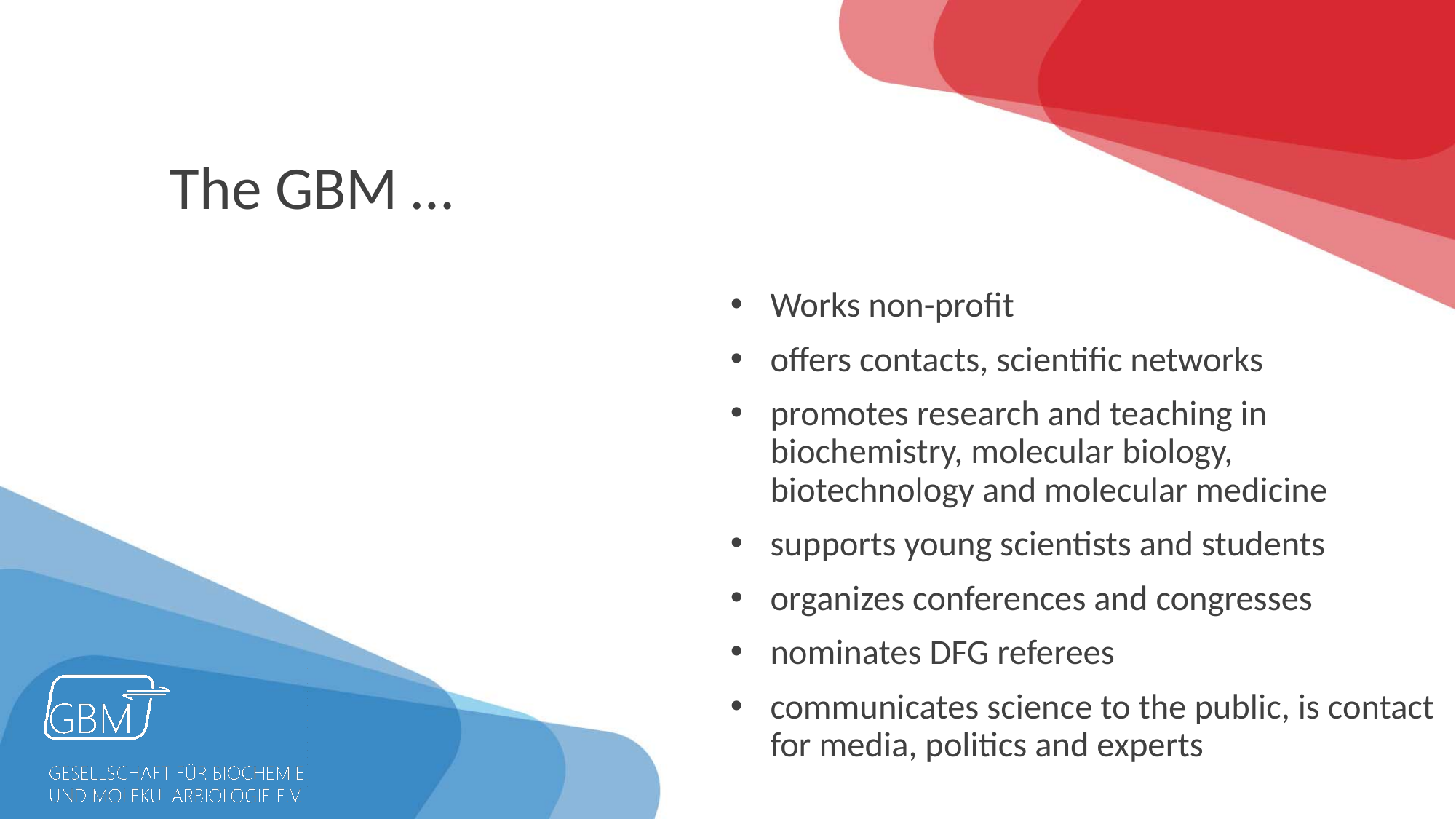

The GBM …
Works non-profit
offers contacts, scientific networks
promotes research and teaching in biochemistry, molecular biology, biotechnology and molecular medicine
supports young scientists and students
organizes conferences and congresses
nominates DFG referees
communicates science to the public, is contact for media, politics and experts